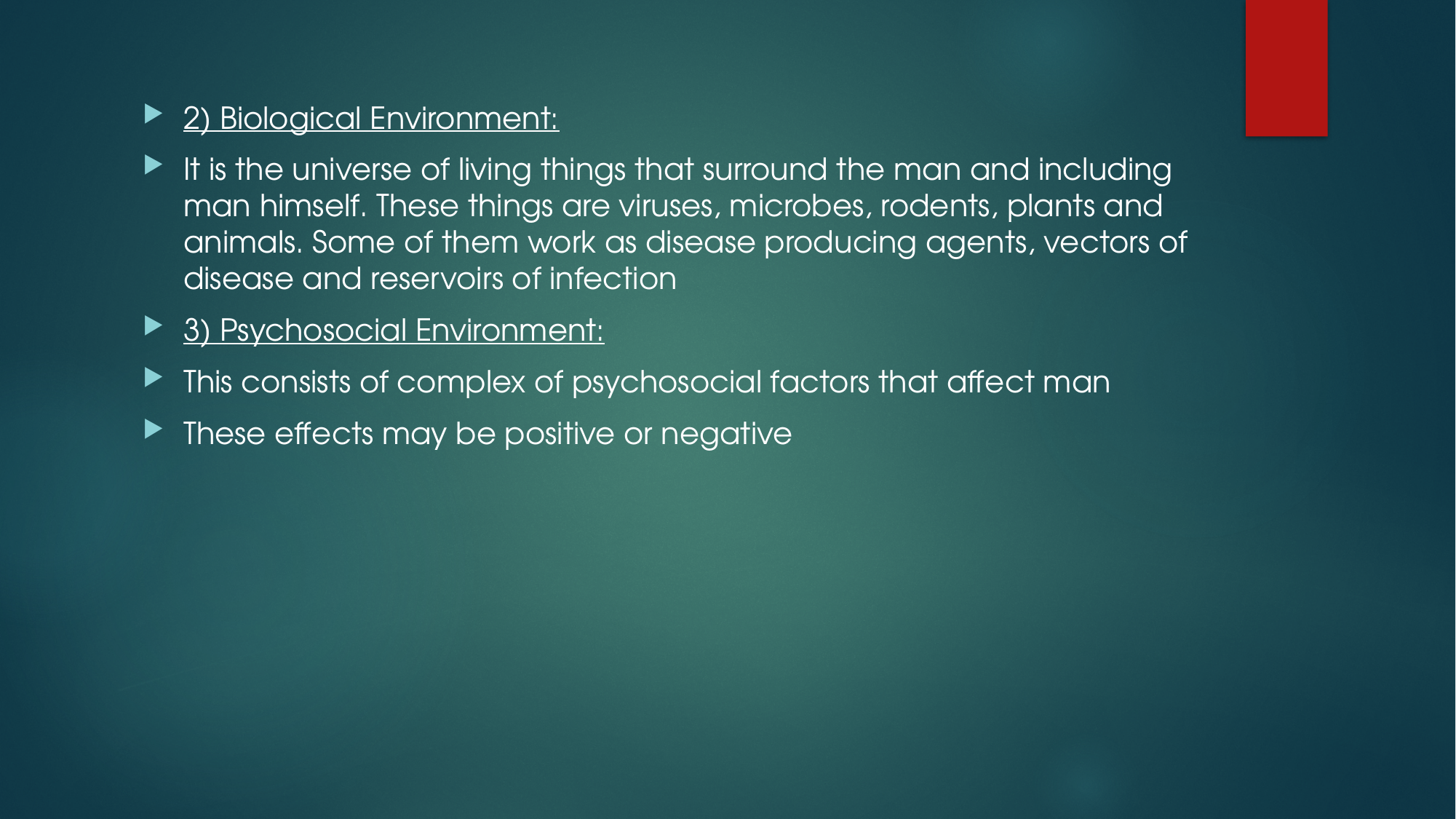

2) Biological Environment:
It is the universe of living things that surround the man and including man himself. These things are viruses, microbes, rodents, plants and animals. Some of them work as disease producing agents, vectors of disease and reservoirs of infection
3) Psychosocial Environment:
This consists of complex of psychosocial factors that affect man
These effects may be positive or negative